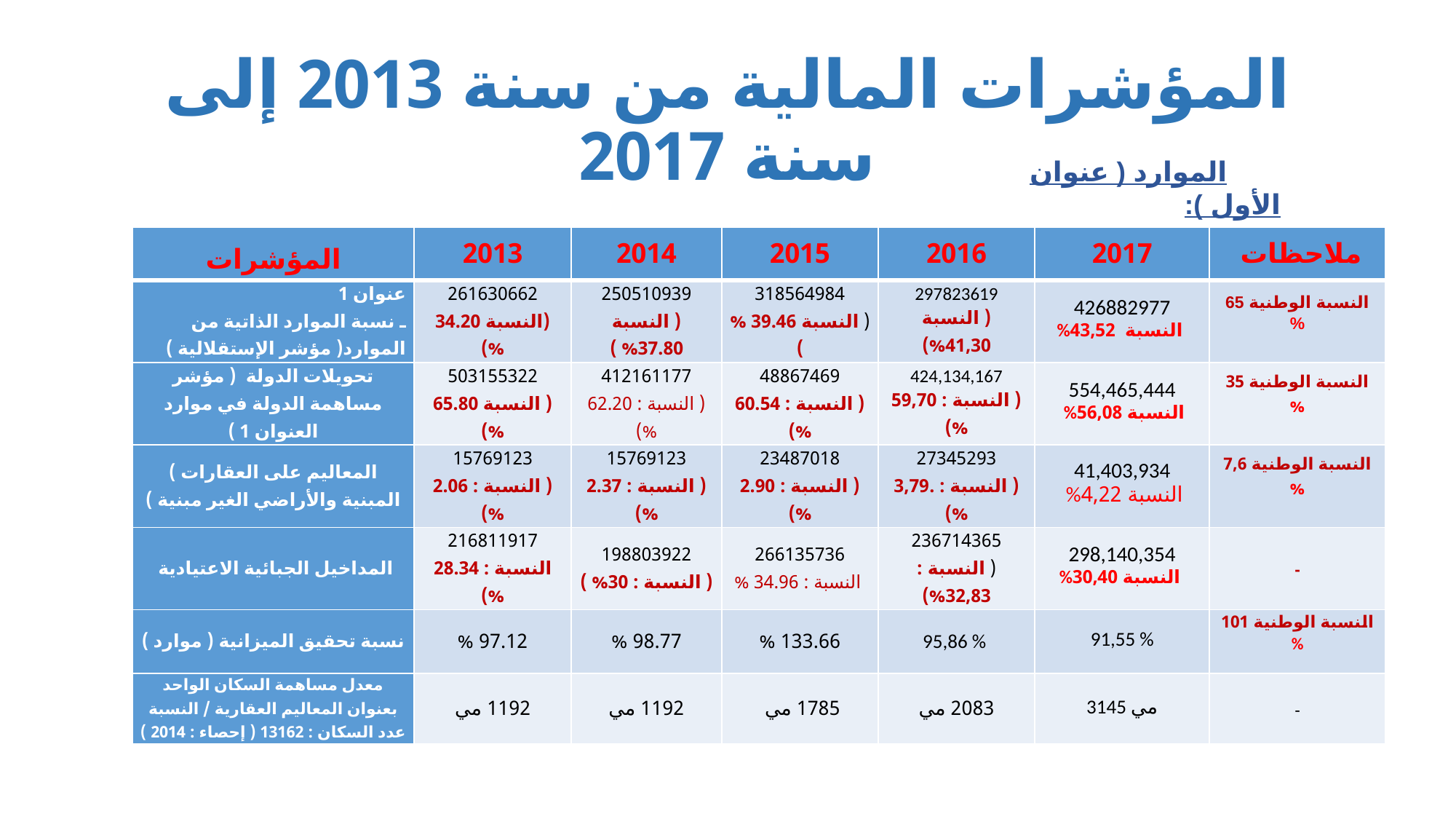

# المؤشرات المالية من سنة 2013 إلى سنة 2017

الموارد ( عنوان الأول ):

| المؤشرات | 2013 | 2014 | 2015 | 2016 | 2017 | ملاحظات |
| --- | --- | --- | --- | --- | --- | --- |
| عنوان 1 ـ نسبة الموارد الذاتية من الموارد( مؤشر الإستقلالية ) | 261630662 (النسبة 34.20 %) | 250510939 ( النسبة 37.80% ) | 318564984 ( النسبة 39.46 % ) | 297823619 ( النسبة 41,30%) | 426882977 %النسبة 43,52 | النسبة الوطنية 65 % |
| تحويلات الدولة ( مؤشر مساهمة الدولة في موارد العنوان 1 ) | 503155322 ( النسبة 65.80 %) | 412161177 ( النسبة : 62.20 %) | 48867469 ( النسبة : 60.54 %) | 424,134,167 ( النسبة : 59,70 %) | 554,465,444 %النسبة 56,08 | النسبة الوطنية 35 % |
| المعاليم على العقارات ) المبنية والأراضي الغير مبنية ) | 15769123 ( النسبة : 2.06 %) | 15769123 ( النسبة : 2.37 %) | 23487018 ( النسبة : 2.90 %) | 27345293 ( النسبة : .3,79%) | 41,403,934 %النسبة 4,22 | النسبة الوطنية 7,6 % |
| المداخيل الجبائية الاعتيادية | 216811917 النسبة : 28.34 %) | 198803922 ( النسبة : 30% ) | 266135736 النسبة : 34.96 % | 236714365 ( النسبة : 32,83%) | 298,140,354 %النسبة 30,40 | - |
| نسبة تحقيق الميزانية ( موارد ) | 97.12 % | 98.77 % | 133.66 % | 95,86 % | 91,55 % | النسبة الوطنية 101 % |
| معدل مساهمة السكان الواحد بعنوان المعاليم العقارية / النسبة عدد السكان : 13162 ( إحصاء : 2014 ) | 1192 مي | 1192 مي | 1785 مي | 2083 مي | 3145 مي | - |